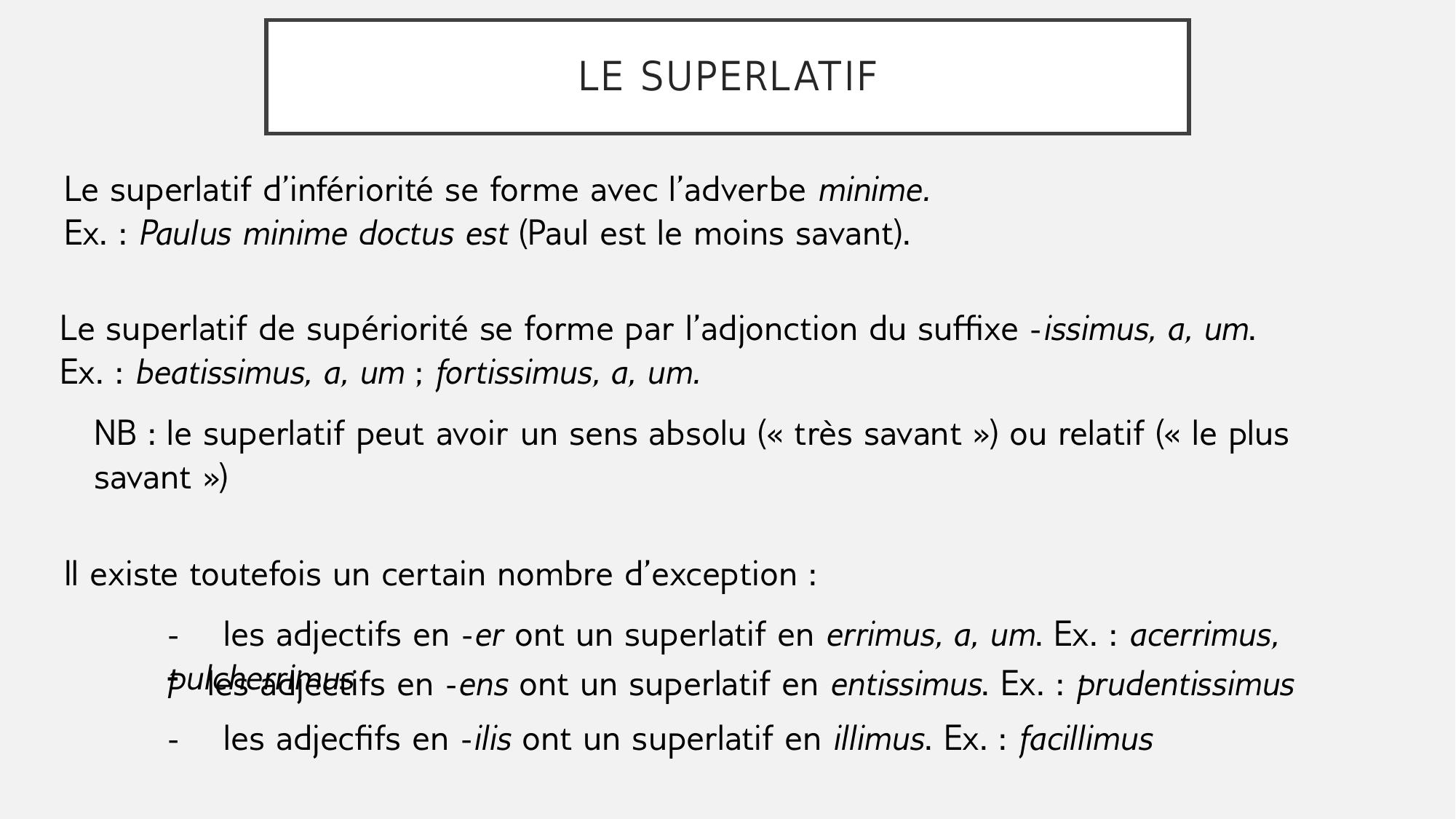

# LE superlatif
Le superlatif d’infériorité se forme avec l’adverbe minime.
Ex. : Paulus minime doctus est (Paul est le moins savant).
Le superlatif de supériorité se forme par l’adjonction du suffixe -issimus, a, um.
Ex. : beatissimus, a, um ; fortissimus, a, um.

NB : le superlatif peut avoir un sens absolu (« très savant ») ou relatif (« le plus savant »)
Il existe toutefois un certain nombre d’exception :
-    les adjectifs en -er ont un superlatif en errimus, a, um. Ex. : acerrimus, pulcherrimus

les adjectifs en -ens ont un superlatif en entissimus. Ex. : prudentissimus
-    les adjecfifs en -ilis ont un superlatif en illimus. Ex. : facillimus